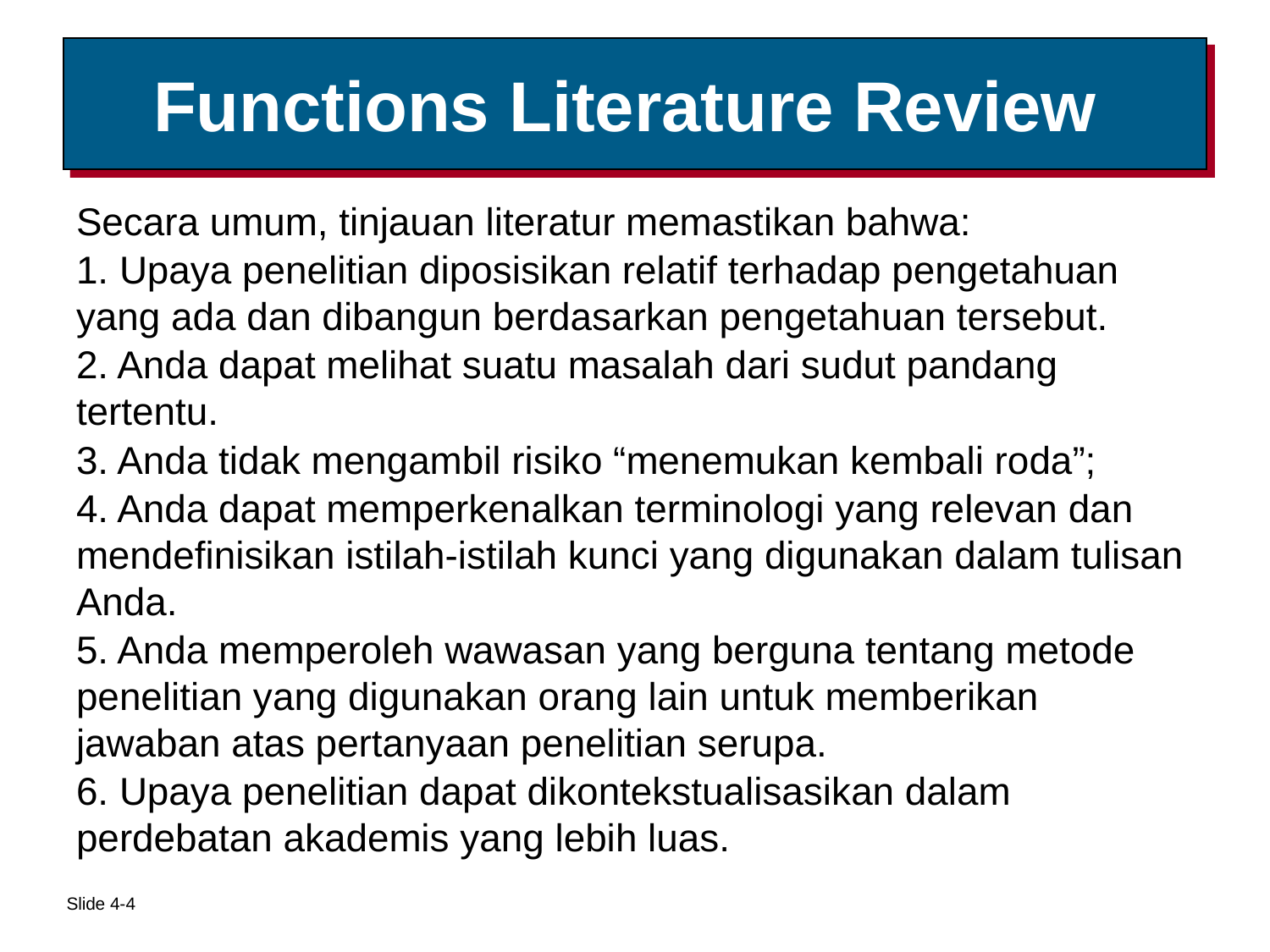

# Functions Literature Review
Secara umum, tinjauan literatur memastikan bahwa:
1. Upaya penelitian diposisikan relatif terhadap pengetahuan yang ada dan dibangun berdasarkan pengetahuan tersebut.
2. Anda dapat melihat suatu masalah dari sudut pandang tertentu.
3. Anda tidak mengambil risiko “menemukan kembali roda”;
4. Anda dapat memperkenalkan terminologi yang relevan dan mendefinisikan istilah-istilah kunci yang digunakan dalam tulisan Anda.
5. Anda memperoleh wawasan yang berguna tentang metode penelitian yang digunakan orang lain untuk memberikan jawaban atas pertanyaan penelitian serupa.
6. Upaya penelitian dapat dikontekstualisasikan dalam perdebatan akademis yang lebih luas.
Slide 4-4